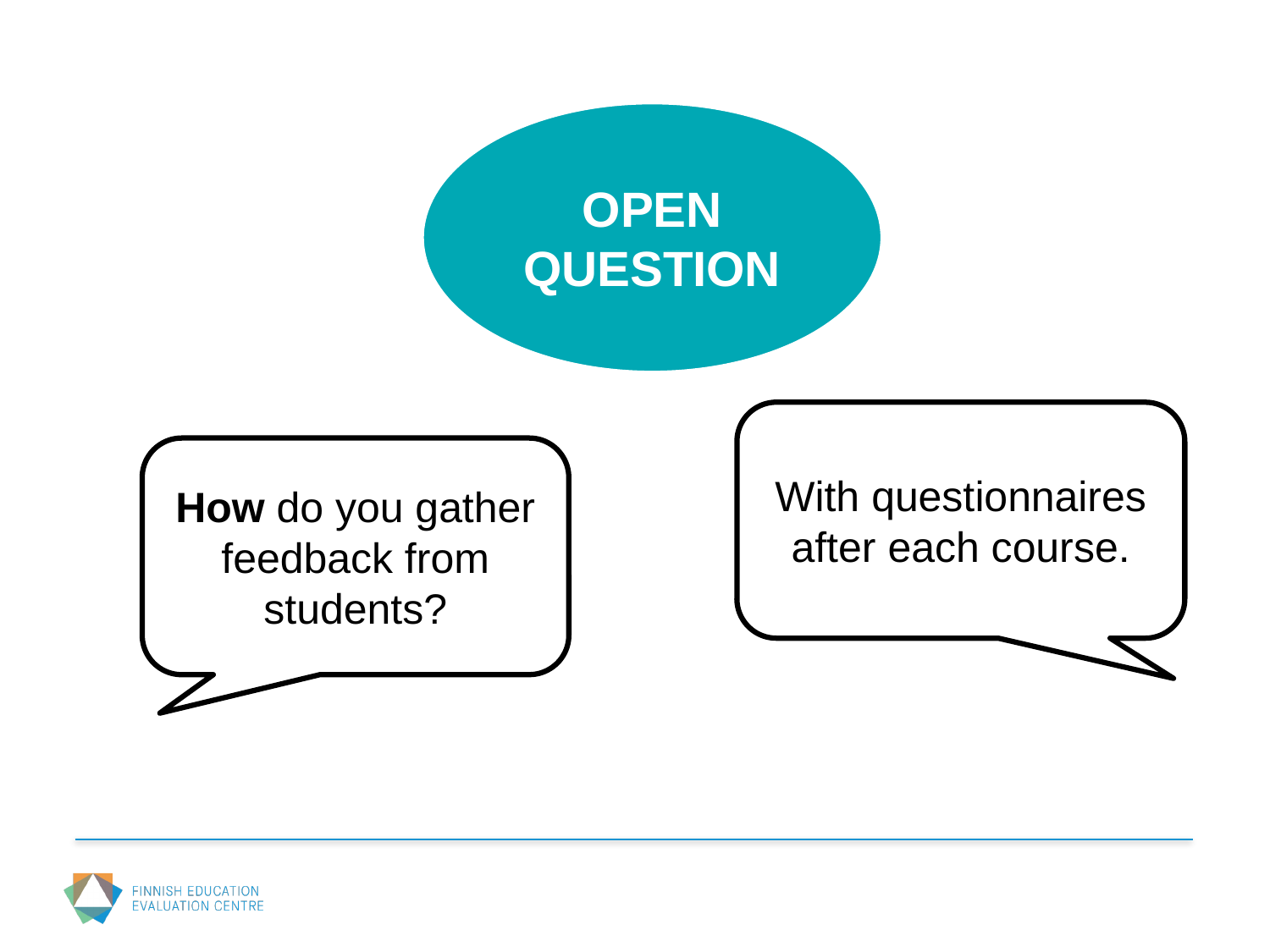

OPEN QUESTION
With questionnaires after each course.
How do you gather feedback from students?